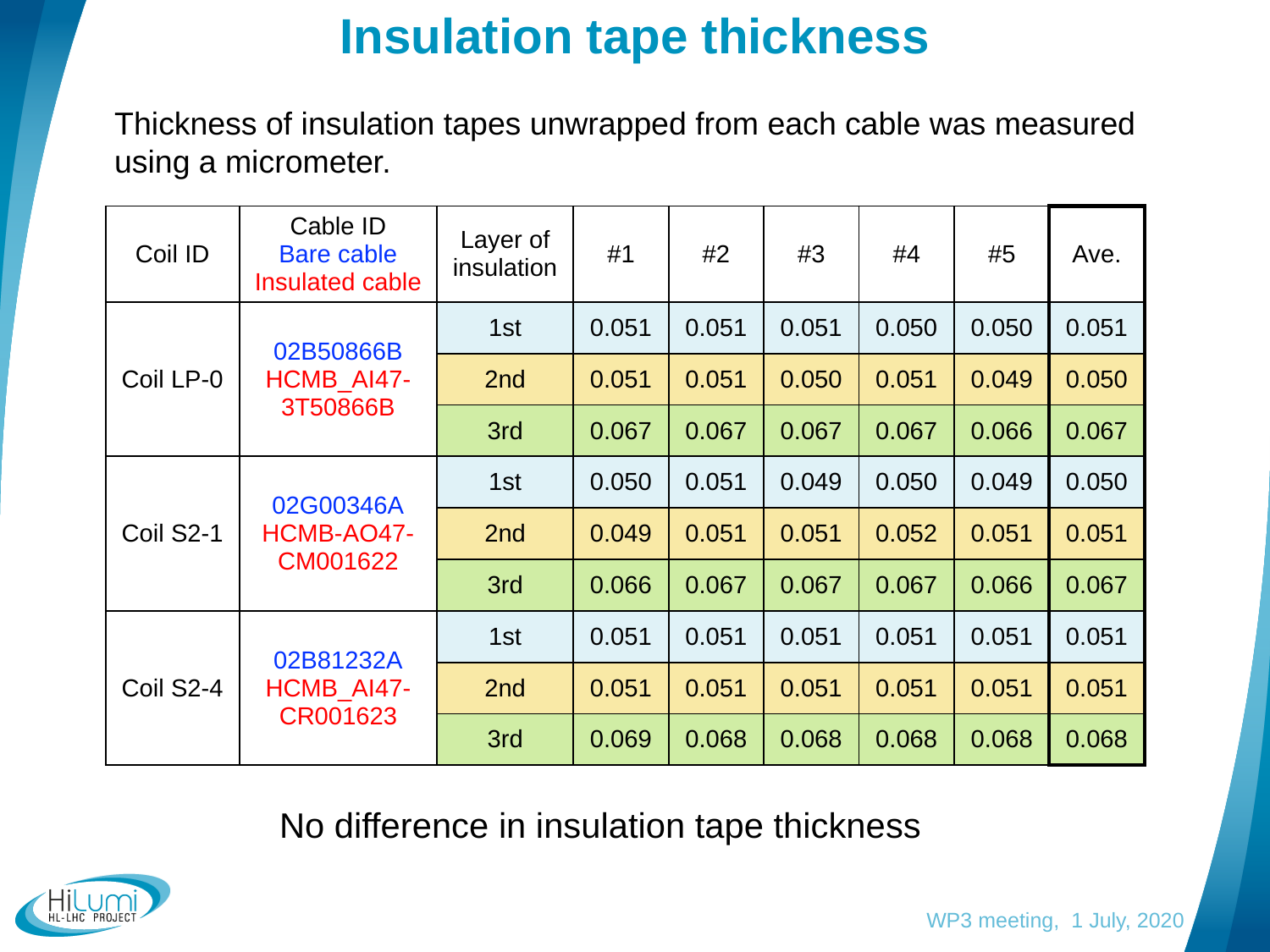

# Insulation tape thickness
Thickness of insulation tapes unwrapped from each cable was measured
using a micrometer.
| Coil ID | Cable ID Bare cable Insulated cable | Layer of insulation | #1 | #2 | #3 | #4 | #5 | Ave. |
| --- | --- | --- | --- | --- | --- | --- | --- | --- |
| Coil LP-0 | 02B50866B HCMB\_AI47-3T50866B | 1st | 0.051 | 0.051 | 0.051 | 0.050 | 0.050 | 0.051 |
|  |  | 2nd | 0.051 | 0.051 | 0.050 | 0.051 | 0.049 | 0.050 |
|  |  | 3rd | 0.067 | 0.067 | 0.067 | 0.067 | 0.066 | 0.067 |
| Coil S2-1 | 02G00346A HCMB-AO47-CM001622 | 1st | 0.050 | 0.051 | 0.049 | 0.050 | 0.049 | 0.050 |
|  |  | 2nd | 0.049 | 0.051 | 0.051 | 0.052 | 0.051 | 0.051 |
|  |  | 3rd | 0.066 | 0.067 | 0.067 | 0.067 | 0.066 | 0.067 |
| Coil S2-4 | 02B81232A HCMB\_AI47-CR001623 | 1st | 0.051 | 0.051 | 0.051 | 0.051 | 0.051 | 0.051 |
|  |  | 2nd | 0.051 | 0.051 | 0.051 | 0.051 | 0.051 | 0.051 |
|  |  | 3rd | 0.069 | 0.068 | 0.068 | 0.068 | 0.068 | 0.068 |
No difference in insulation tape thickness
WP3 meeting,  1 July, 2020